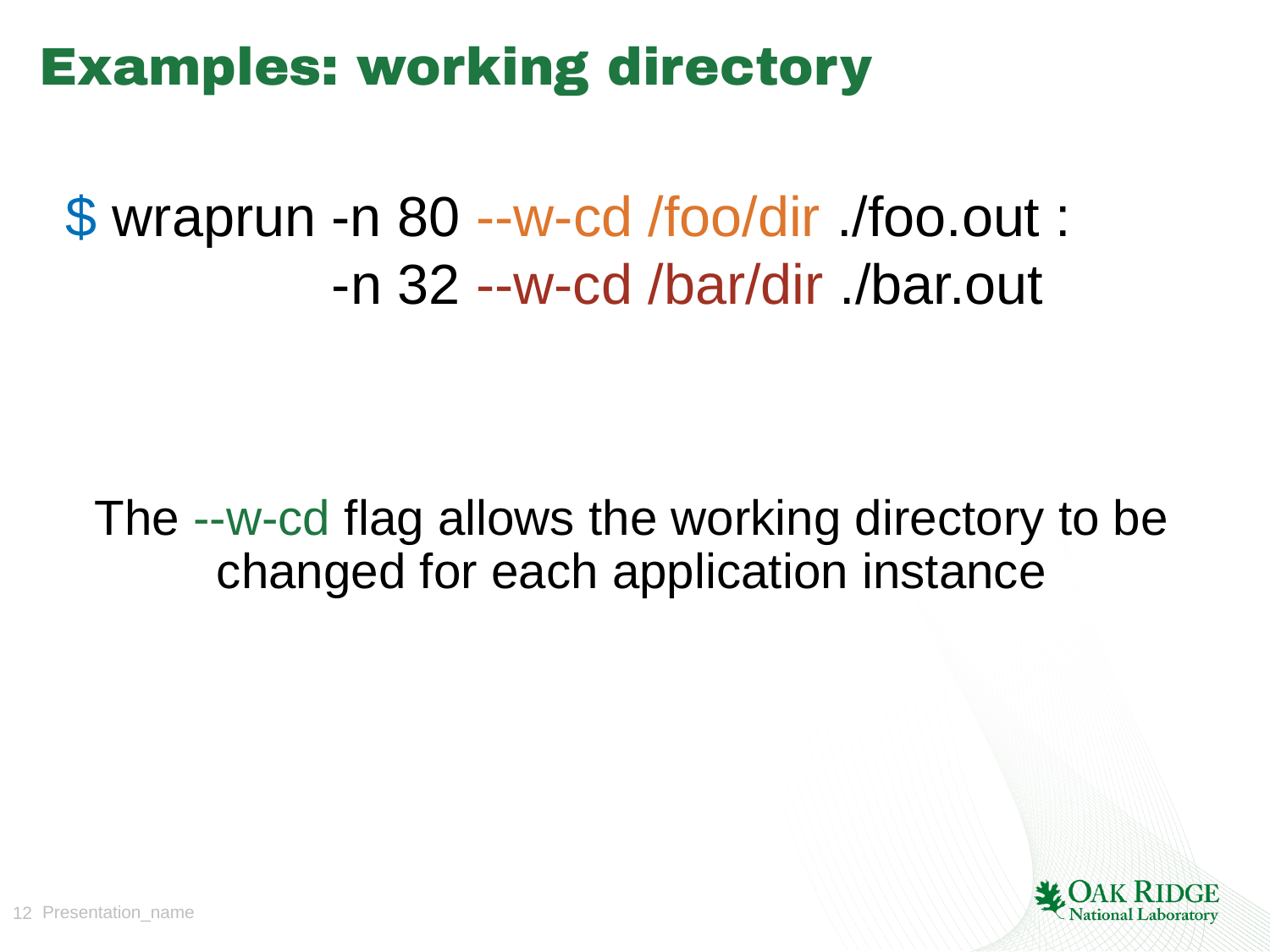

# Examples: working directory
$ wraprun -n 80 --w-cd /foo/dir ./foo.out :
                 -n 32 --w-cd /bar/dir ./bar.out
The --w-cd flag allows the working directory to be changed for each application instance